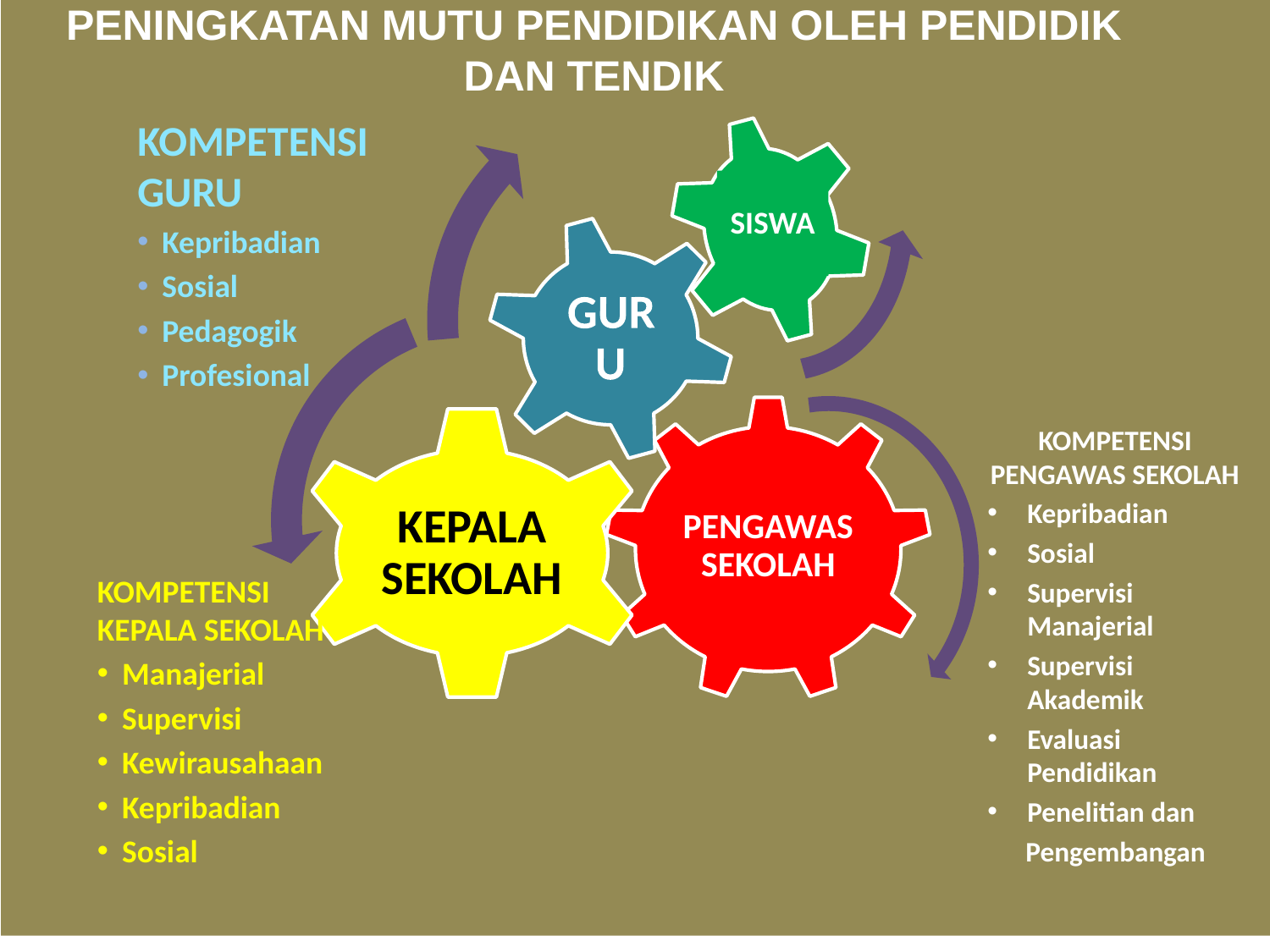

PENGAWAS SEKOLAH
KEPALA SEKOLAH
GURU
PENINGKATAN MUTU PENDIDIKAN OLEH PENDIDIK DAN TENDIK

KOMPETENSI GURU
Kepribadian
Sosial
Pedagogik
Profesional

SISWA
KOMPETENSI PENGAWAS SEKOLAH
Kepribadian
Sosial
Supervisi Manajerial
Supervisi Akademik
Evaluasi Pendidikan
Penelitian dan
      Pengembangan
KOMPETENSI KEPALA SEKOLAH
Manajerial
Supervisi
Kewirausahaan
Kepribadian
Sosial
12